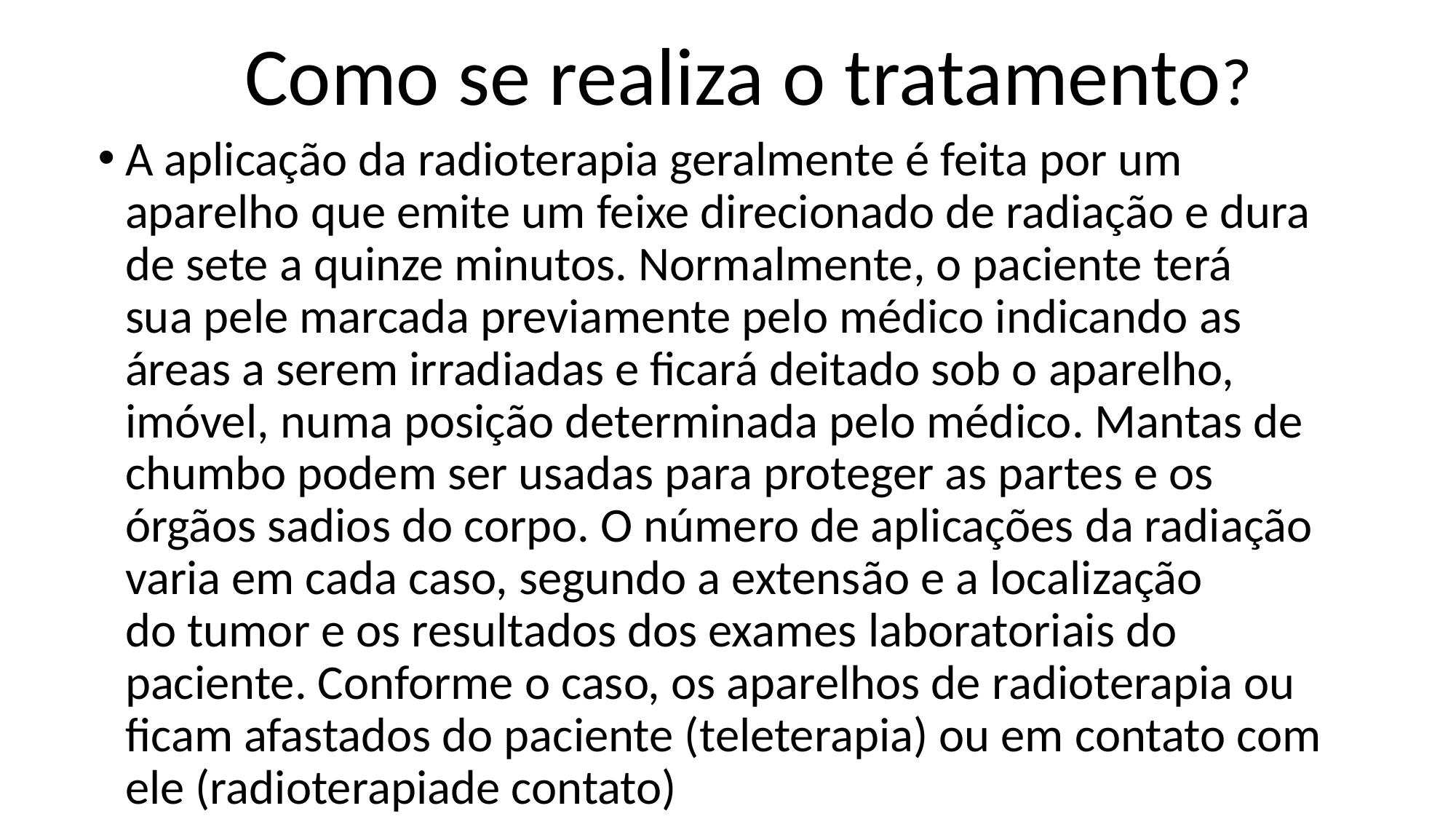

# Como se realiza o tratamento?
A aplicação da radioterapia geralmente é feita por um aparelho que emite um feixe direcionado de radiação e dura de sete a quinze minutos. Normalmente, o paciente terá sua pele marcada previamente pelo médico indicando as áreas a serem irradiadas e ficará deitado sob o aparelho, imóvel, numa posição determinada pelo médico. Mantas de chumbo podem ser usadas para proteger as partes e os órgãos sadios do corpo. O número de aplicações da radiação varia em cada caso, segundo a extensão e a localização do tumor e os resultados dos exames laboratoriais do paciente. Conforme o caso, os aparelhos de radioterapia ou ficam afastados do paciente (teleterapia) ou em contato com ele (radioterapiade contato)